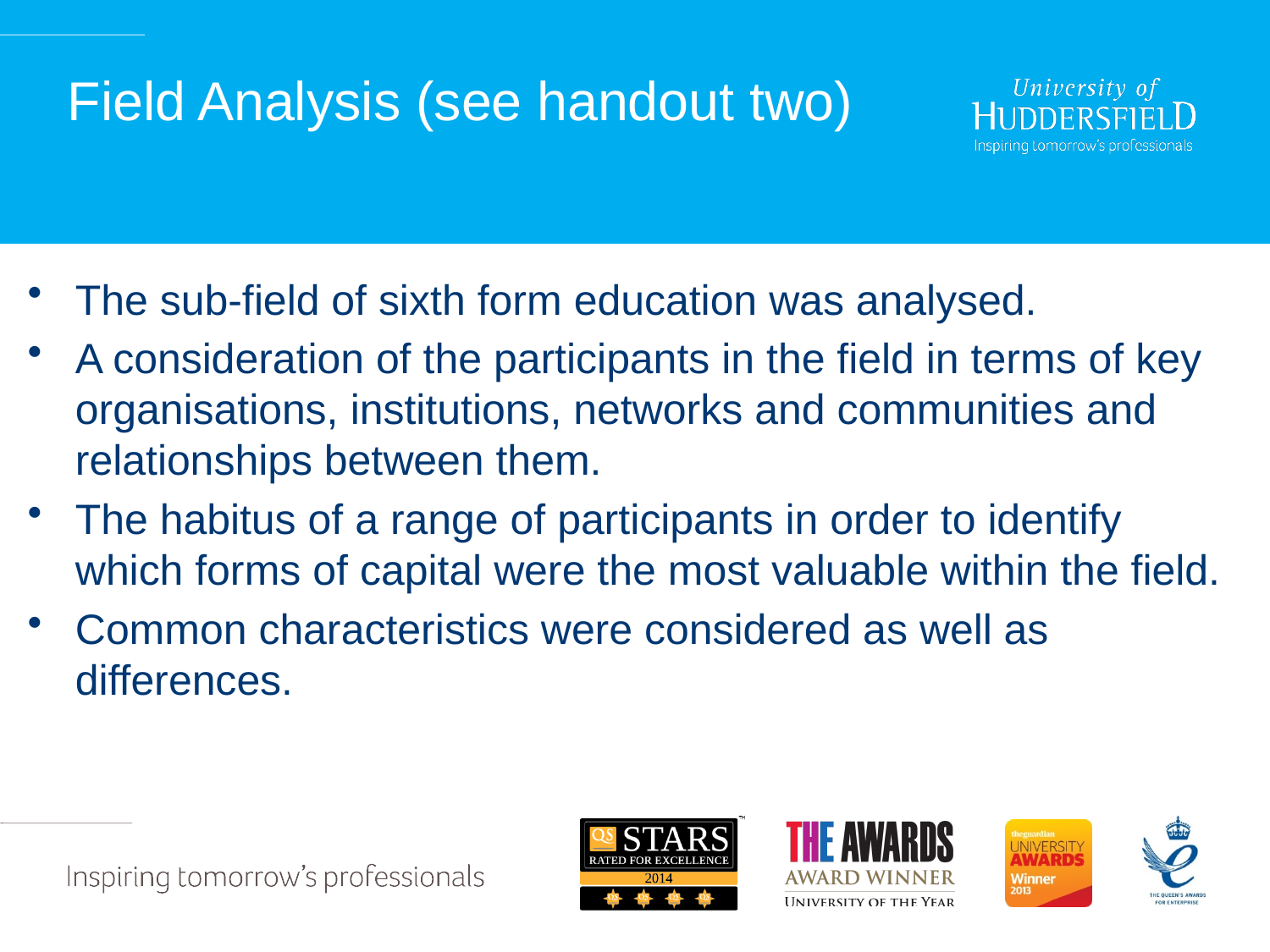

# Field Analysis (see handout two)
The sub-field of sixth form education was analysed.
A consideration of the participants in the field in terms of key organisations, institutions, networks and communities and relationships between them.
The habitus of a range of participants in order to identify which forms of capital were the most valuable within the field.
Common characteristics were considered as well as differences.